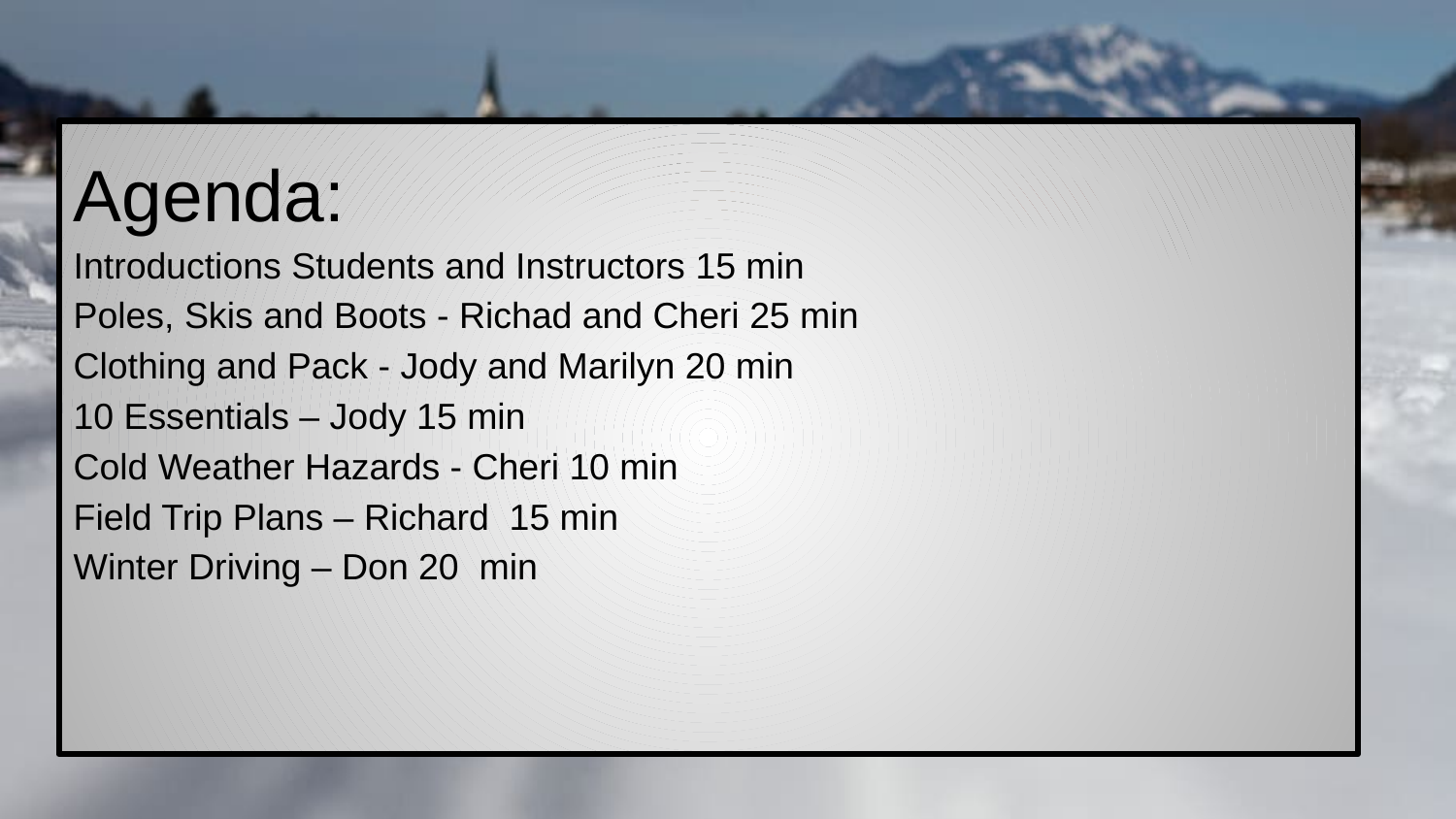

# Agenda: Introductions Students and Instructors 15 min Poles, Skis and Boots - Richad and Cheri 25 min Clothing and Pack - Jody and Marilyn 20 min 10 Essentials – Jody 15 min Cold Weather Hazards - Cheri 10 min Field Trip Plans – Richard  15 min Winter Driving – Don 20  min